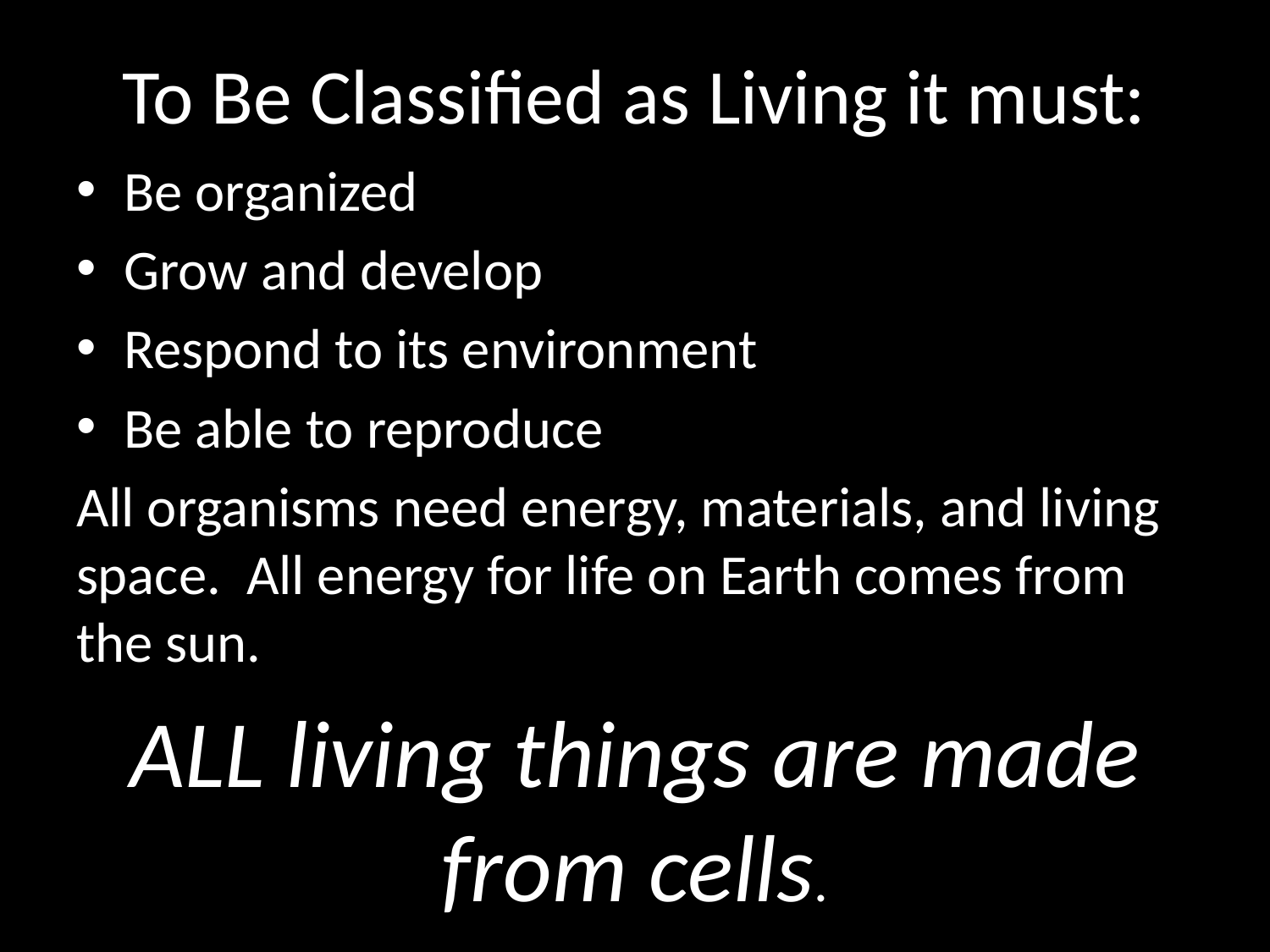

# To Be Classified as Living it must:
Be organized
Grow and develop
Respond to its environment
Be able to reproduce
All organisms need energy, materials, and living space.  All energy for life on Earth comes from the sun.
ALL living things are made from cells.